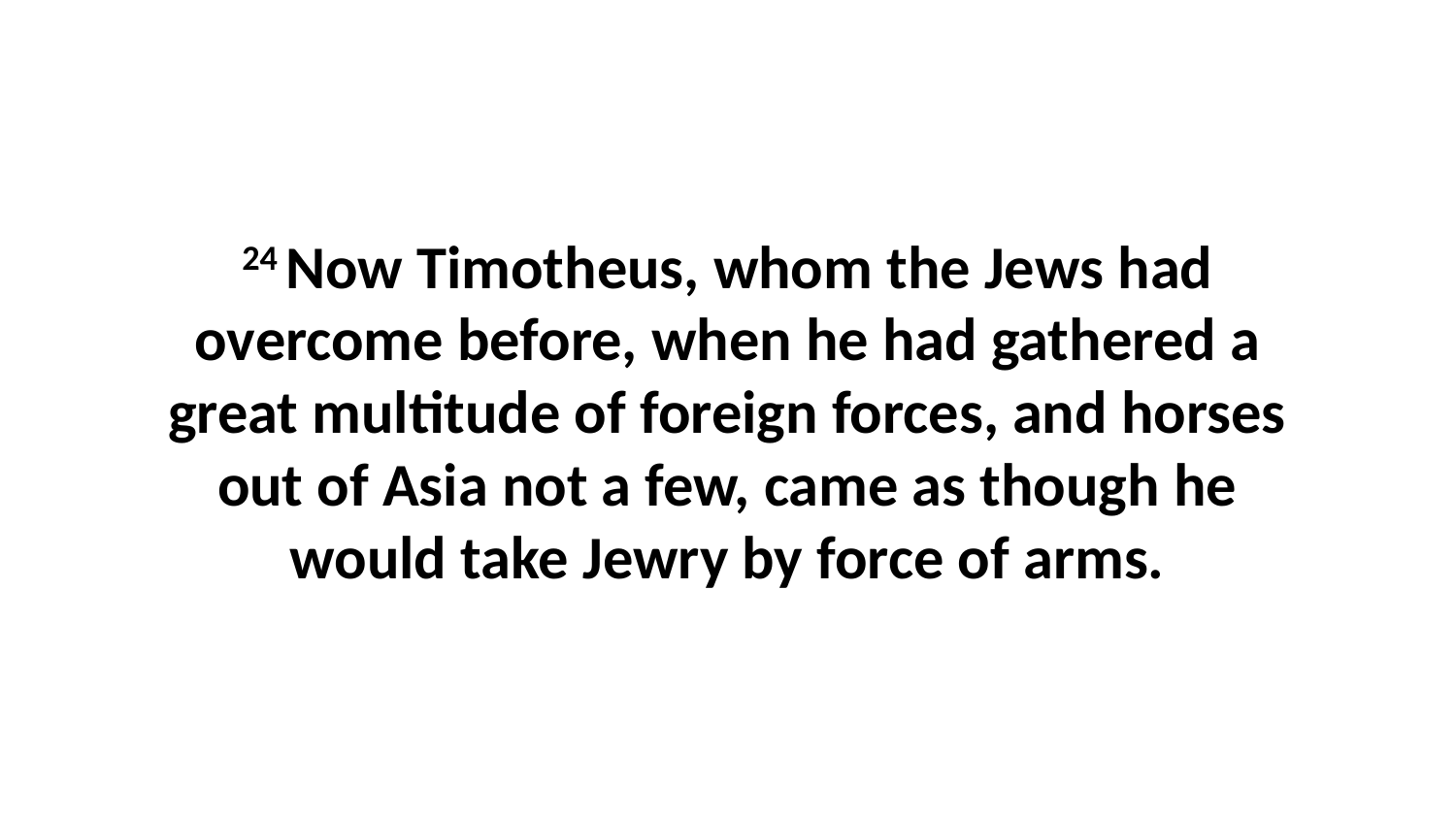

24 Now Timotheus, whom the Jews had overcome before, when he had gathered a great multitude of foreign forces, and horses out of Asia not a few, came as though he would take Jewry by force of arms.